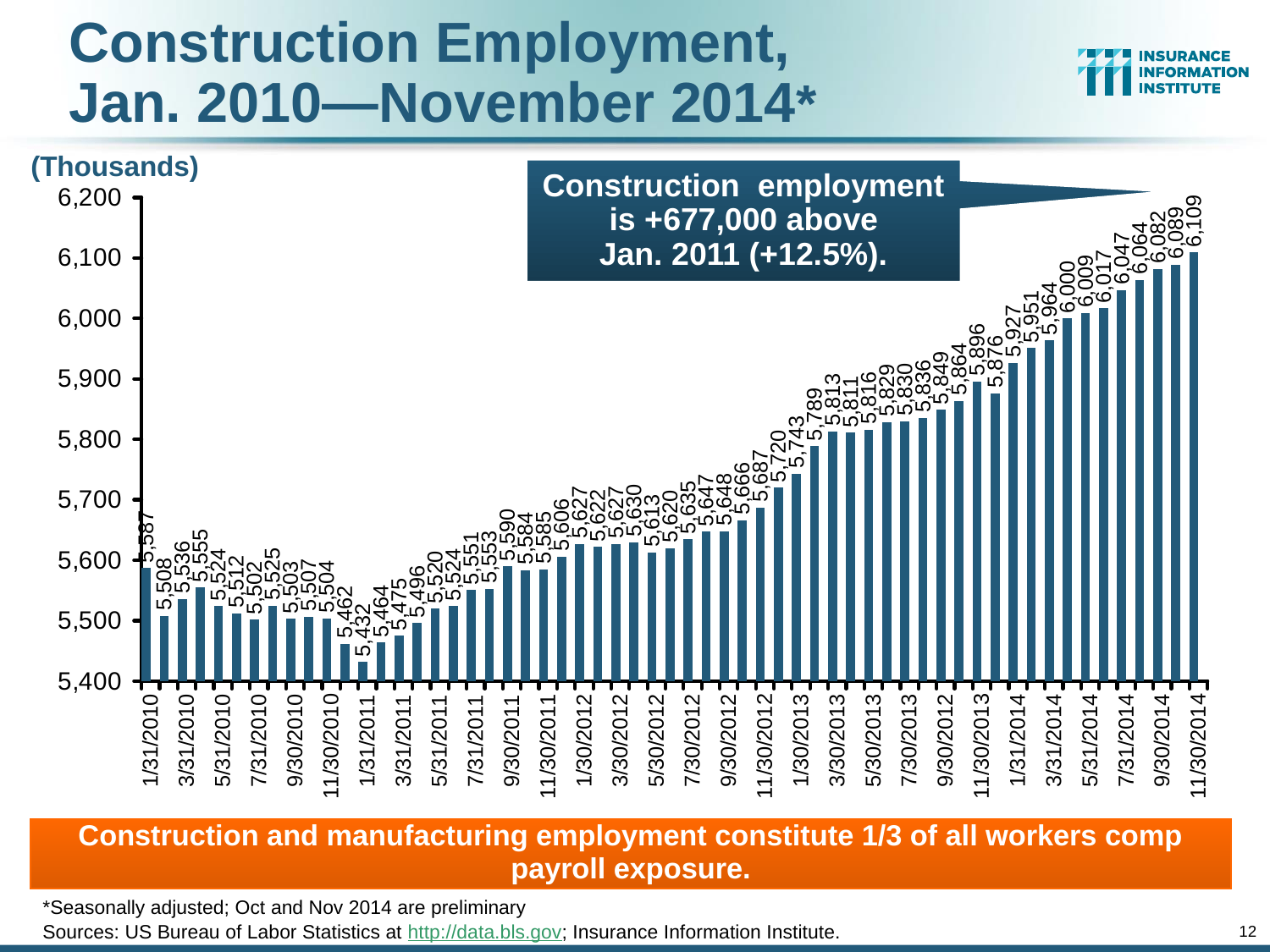

Construction Employment,
Jan. 2010—November 2014*
(Thousands)
Construction  employment is +677,000 above
Jan. 2011 (+12.5%).

### Chart

| Category | % change from prior month | Recession |
|---|---|---|
| 1/31/2010 | 5587.0 | 0.0 |
| 2/28/2010 | 5508.0 | 0.0 |
| 3/31/2010 | 5536.0 | 0.0 |
| 4/28/2010 | 5555.0 | 0.0 |
| 5/31/2010 | 5524.0 | 0.0 |
| 6/30/2010 | 5512.0 | 0.0 |
| 7/31/2010 | 5502.0 | 0.0 |
| 8/31/2010 | 5525.0 | 0.0 |
| 9/30/2010 | 5503.0 | 0.0 |
| 10/30/2010 | 5507.0 | 0.0 |
| 11/30/2010 | 5504.0 | 0.0 |
| 12/30/2010 | 5462.0 | 0.0 |
| 1/31/2011 | 5432.0 | 0.0 |
| 2/28/2011 | 5464.0 | 0.0 |
| 3/31/2011 | 5475.0 | 0.0 |
| 4/28/2011 | 5496.0 | 0.0 |
| 5/31/2011 | 5520.0 | 0.0 |
| 6/30/2011 | 5524.0 | 0.0 |
| 7/31/2011 | 5551.0 | 0.0 |
| 8/31/2011 | 5553.0 | 0.0 |
| 9/30/2011 | 5590.0 | 0.0 |
| 10/30/2011 | 5584.0 | 0.0 |
| 11/30/2011 | 5585.0 | 0.0 |
| 12/30/2011 | 5606.0 | 0.0 |
| 1/30/2012 | 5627.0 | 0.0 |
| 2/30/2012 | 5622.0 | 0.0 |
| 3/30/2012 | 5627.0 | 0.0 |
| 4/30/2012 | 5630.0 | 0.0 |
| 5/30/2012 | 5613.0 | 0.0 |
| 6/30/2012 | 5620.0 | 0.0 |
| 7/30/2012 | 5635.0 | 0.0 |
| 8/30/2012 | 5647.0 | 0.0 |
| 9/30/2012 | 5648.0 | 0.0 |
| 10/30/2012 | 5666.0 | 0.0 |
| 11/30/2012 | 5687.0 | 0.0 |
| 12/30/2012 | 5720.0 | 0.0 |
| 1/30/2013 | 5743.0 | 0.0 |
| Feb-13 | 5789.0 | 0.0 |
| 3/30/2013 | 5813.0 | 0.0 |
| 4/30/2013 | 5811.0 | 0.0 |
| 5/30/2013 | 5816.0 | 0.0 |
| 6/30/2013 | 5829.0 | 0.0 |
| 7/30/2013 | 5830.0 | 0.0 |
| 8/30/2013 | 5836.0 | 0.0 |
| 9/30/2012 | 5849.0 | 0.0 |
| 10/30/2013 | 5864.0 | 0.0 |
| 11/30/2013 | 5896.0 | 0.0 |
| 12/31/2013 | 5876.0 | 0.0 |
| 1/31/2014 | 5927.0 | 0.0 |
| 2/28/2014 | 5951.0 | 0.0 |
| 3/31/2014 | 5964.0 | 0.0 |
| 4/30/2014 | 6000.0 | 0.0 |
| 5/31/2014 | 6009.0 | 0.0 |
| 6/30/2014 | 6017.0 | 0.0 |
| 7/31/2014 | 6047.0 | 0.0 |
| 8/31/2014 | 6064.0 | 0.0 |
| 9/30/2014 | 6082.0 | 0.0 |
| 10/31/2014 | 6089.0 | 0.0 |
| 11/30/2014 | 6109.0 | 0.0 |
Construction and manufacturing employment constitute 1/3 of all workers comp payroll exposure.
*Seasonally adjusted; Oct and Nov 2014 are preliminary
Sources: US Bureau of Labor Statistics at http://data.bls.gov; Insurance Information Institute.
12
12/01/09 - 9pm
eSlide – P6466 – The Financial Crisis and the Future of the P/C